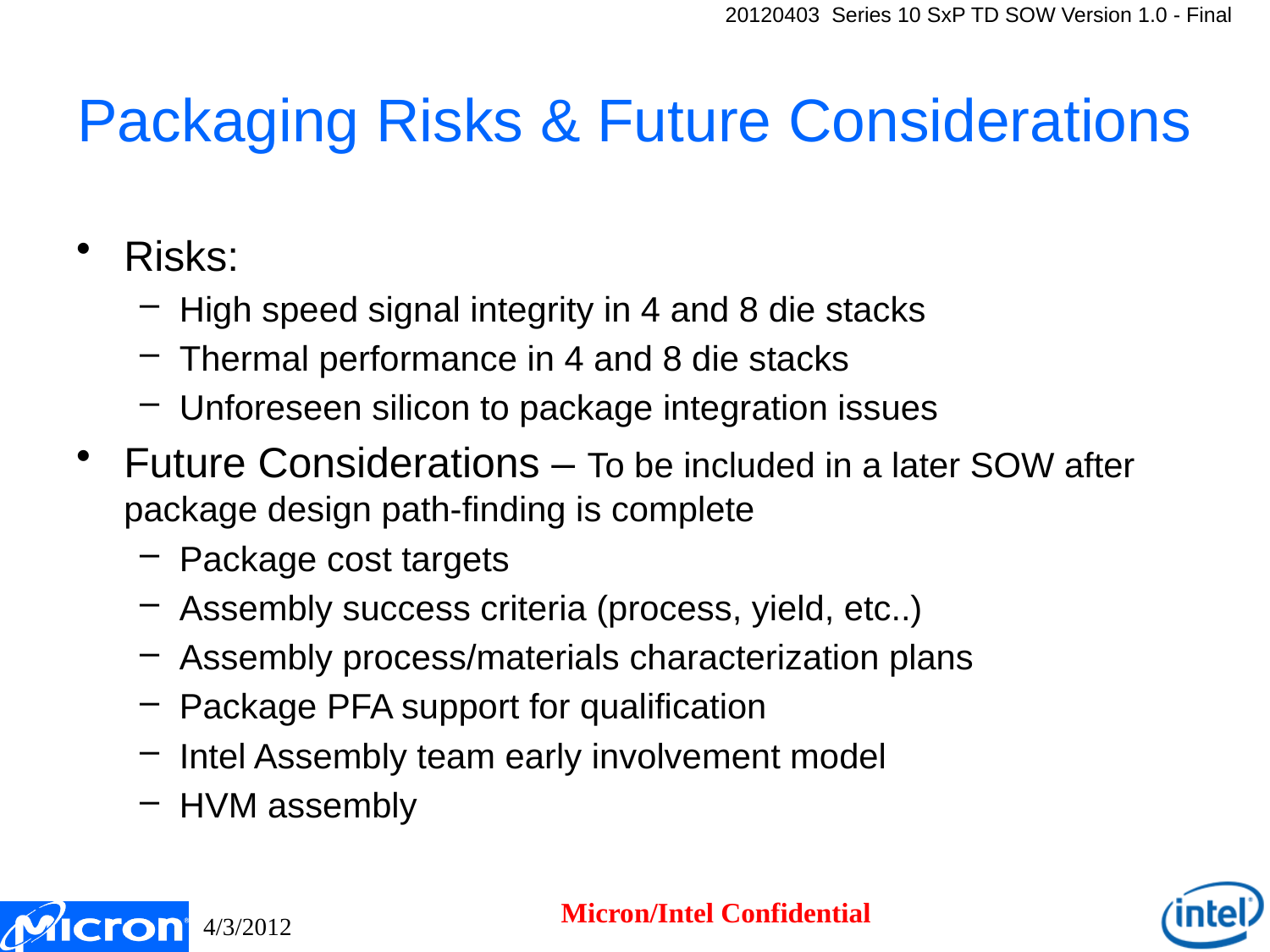

# Packaging Risks & Future Considerations
Risks:
High speed signal integrity in 4 and 8 die stacks
Thermal performance in 4 and 8 die stacks
Unforeseen silicon to package integration issues
Future Considerations – To be included in a later SOW after package design path-finding is complete
Package cost targets
Assembly success criteria (process, yield, etc..)
Assembly process/materials characterization plans
Package PFA support for qualification
Intel Assembly team early involvement model
HVM assembly
Micron/Intel Confidential
4/3/2012